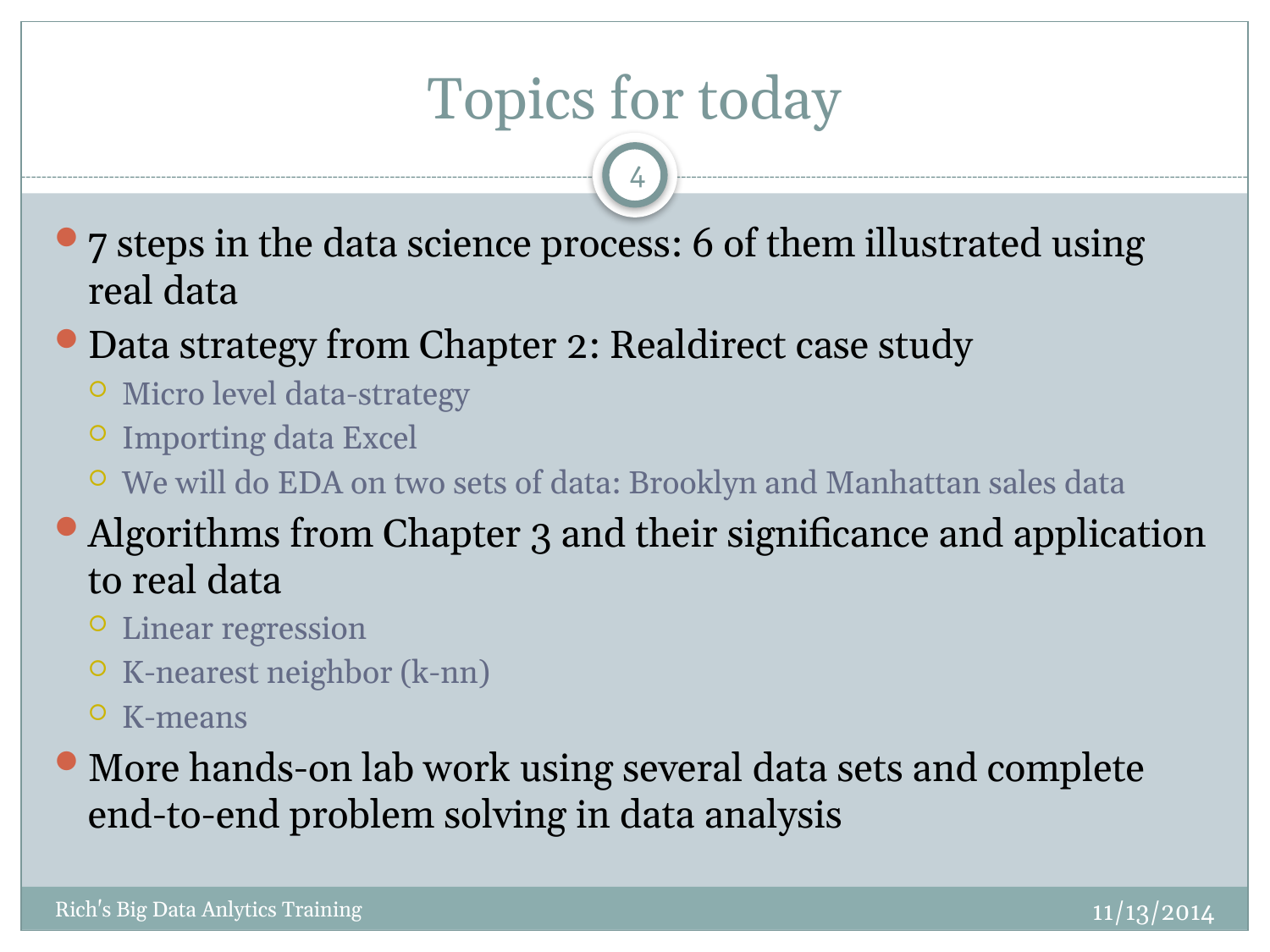

# Topics for today
4
7 steps in the data science process: 6 of them illustrated using real data
Data strategy from Chapter 2: Realdirect case study
Micro level data-strategy
Importing data Excel
We will do EDA on two sets of data: Brooklyn and Manhattan sales data
Algorithms from Chapter 3 and their significance and application to real data
Linear regression
K-nearest neighbor (k-nn)
K-means
More hands-on lab work using several data sets and complete end-to-end problem solving in data analysis

11/13/2014
Rich's Big Data Anlytics Training